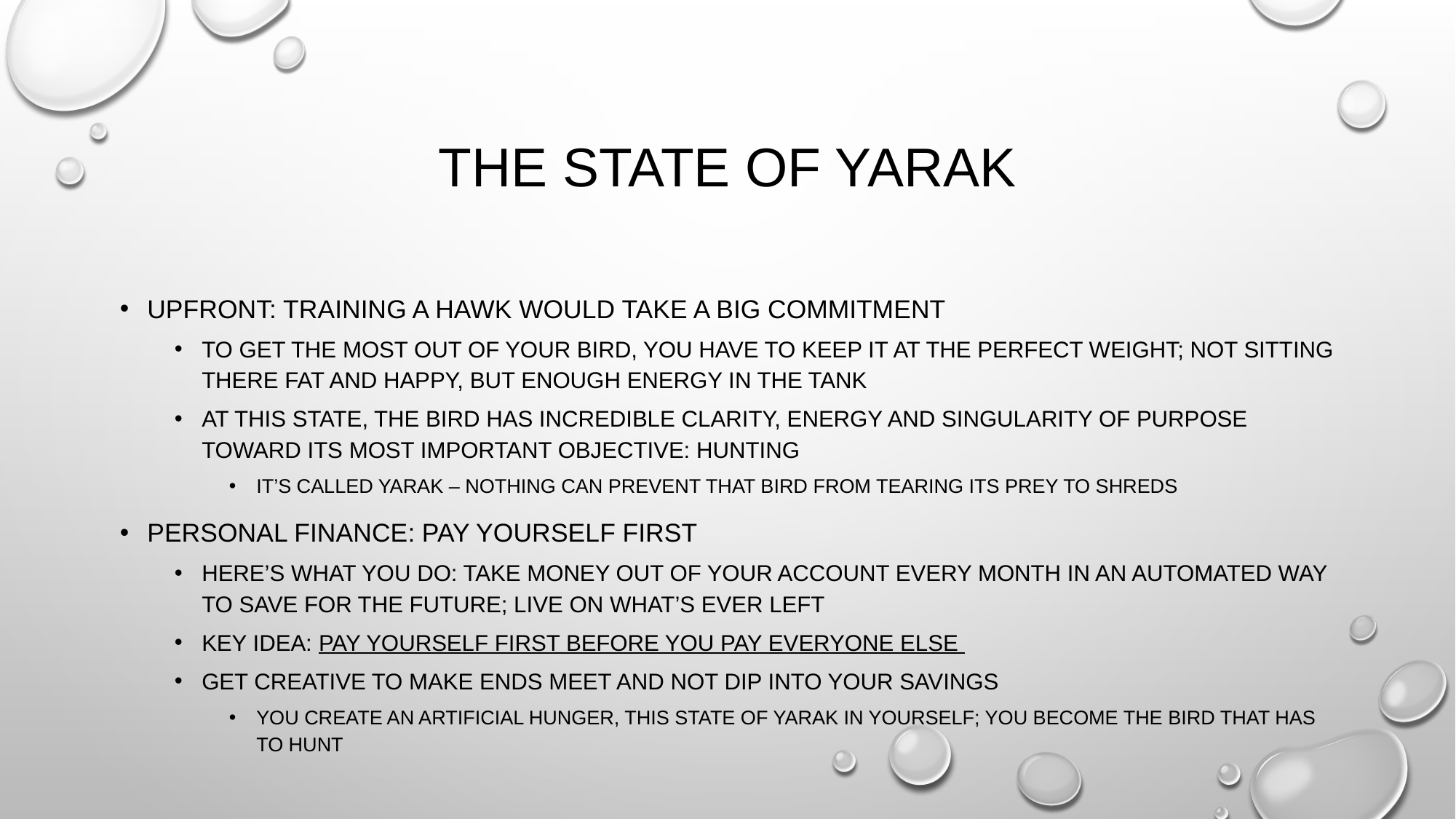

# The state of yarak
Upfront: training a hawk would take a big commitment
To get the most out of your bird, you have to keep it at the perfect weight; not sitting there fat and happy, but enough energy in the tank
At this state, the bird has incredible clarity, energy and singularity of purpose toward its most important objective: hunting
It’s called yarak – nothing can prevent that bird from tearing its prey to shreds
Personal Finance: Pay Yourself first
Here’s what you do: take money out of your account every month in an automated way to save for the future; Live on what’s ever left
Key Idea: Pay yourself first before you pay everyone else
Get creative to make ends meet and not dip into your savings
You create an artificial hunger, this state of yarak in yourself; you become the bird that has to hunt